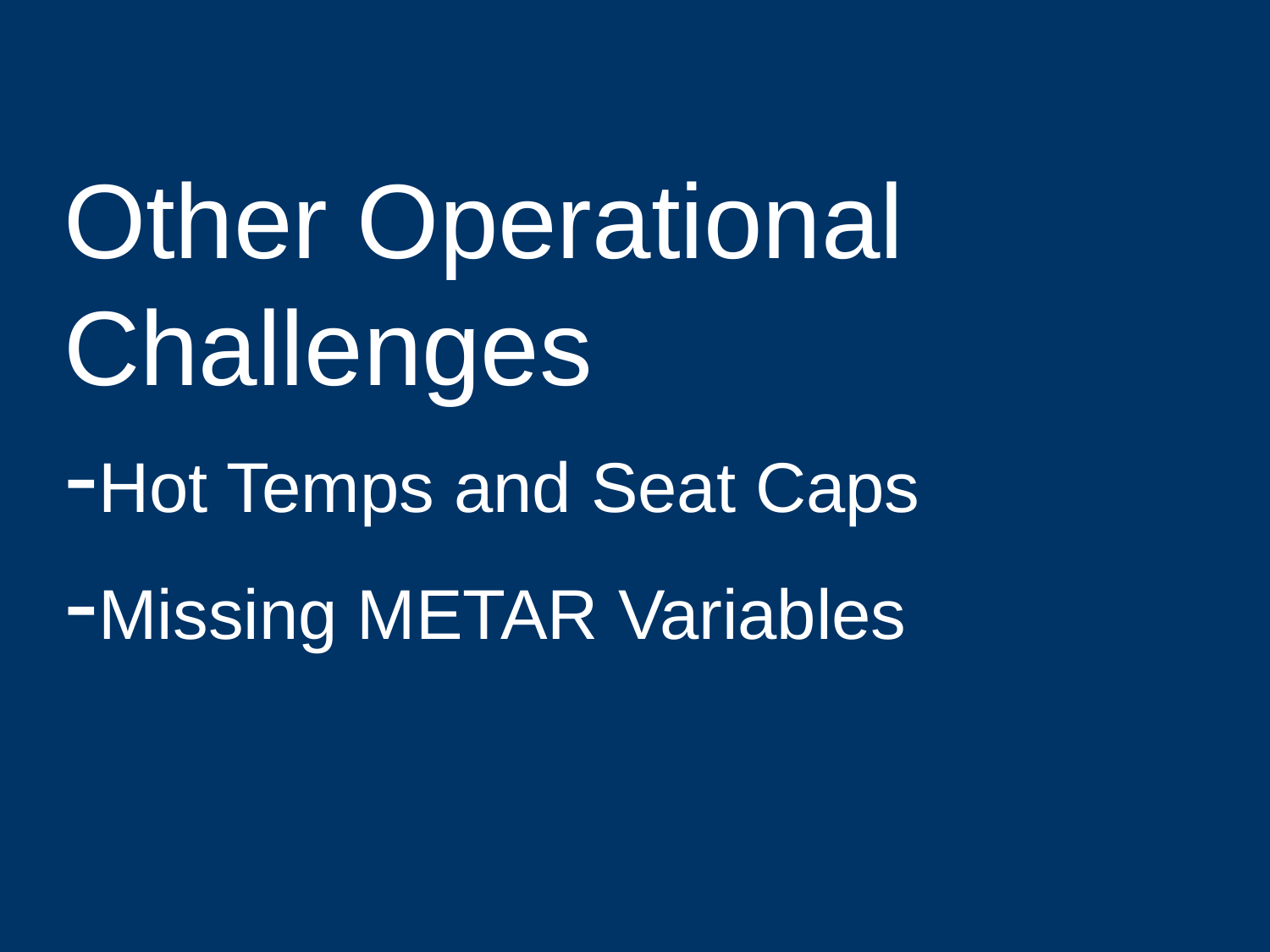

Other Operational Challenges
-Hot Temps and Seat Caps
-Missing METAR Variables